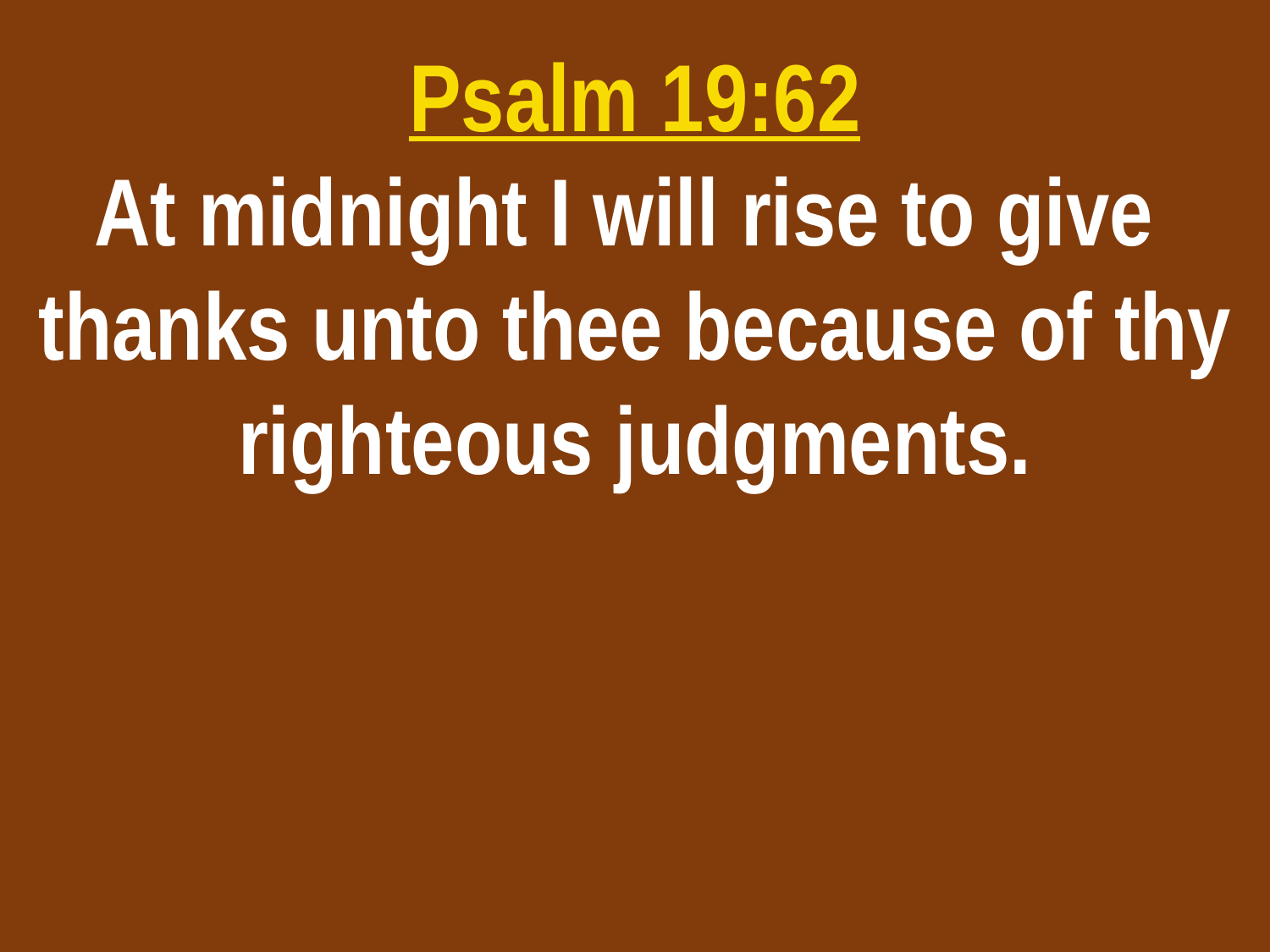

Psalm 19:62
At midnight I will rise to give
thanks unto thee because of thy righteous judgments.